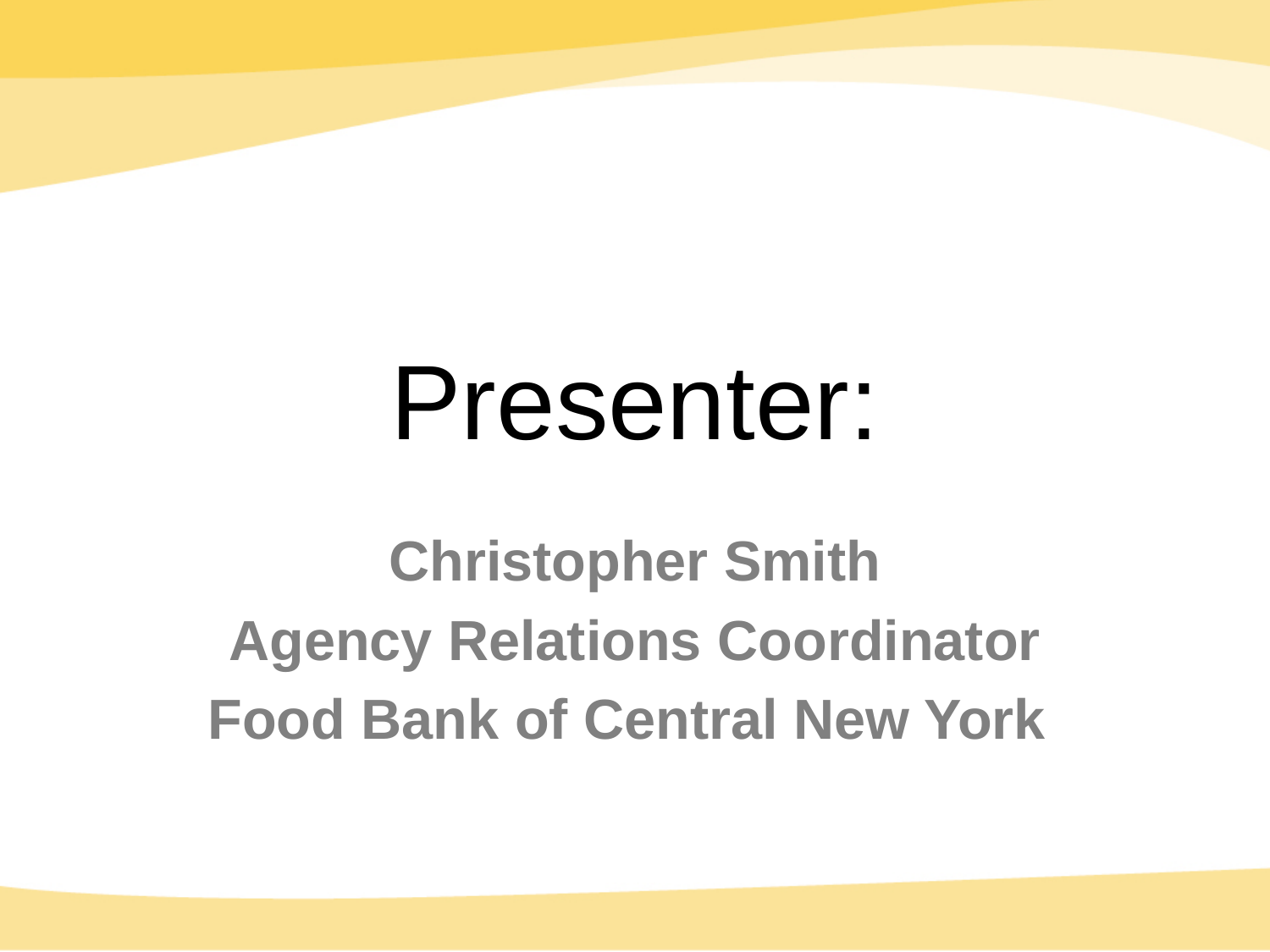

Presenter:
Christopher Smith
Agency Relations Coordinator
Food Bank of Central New York